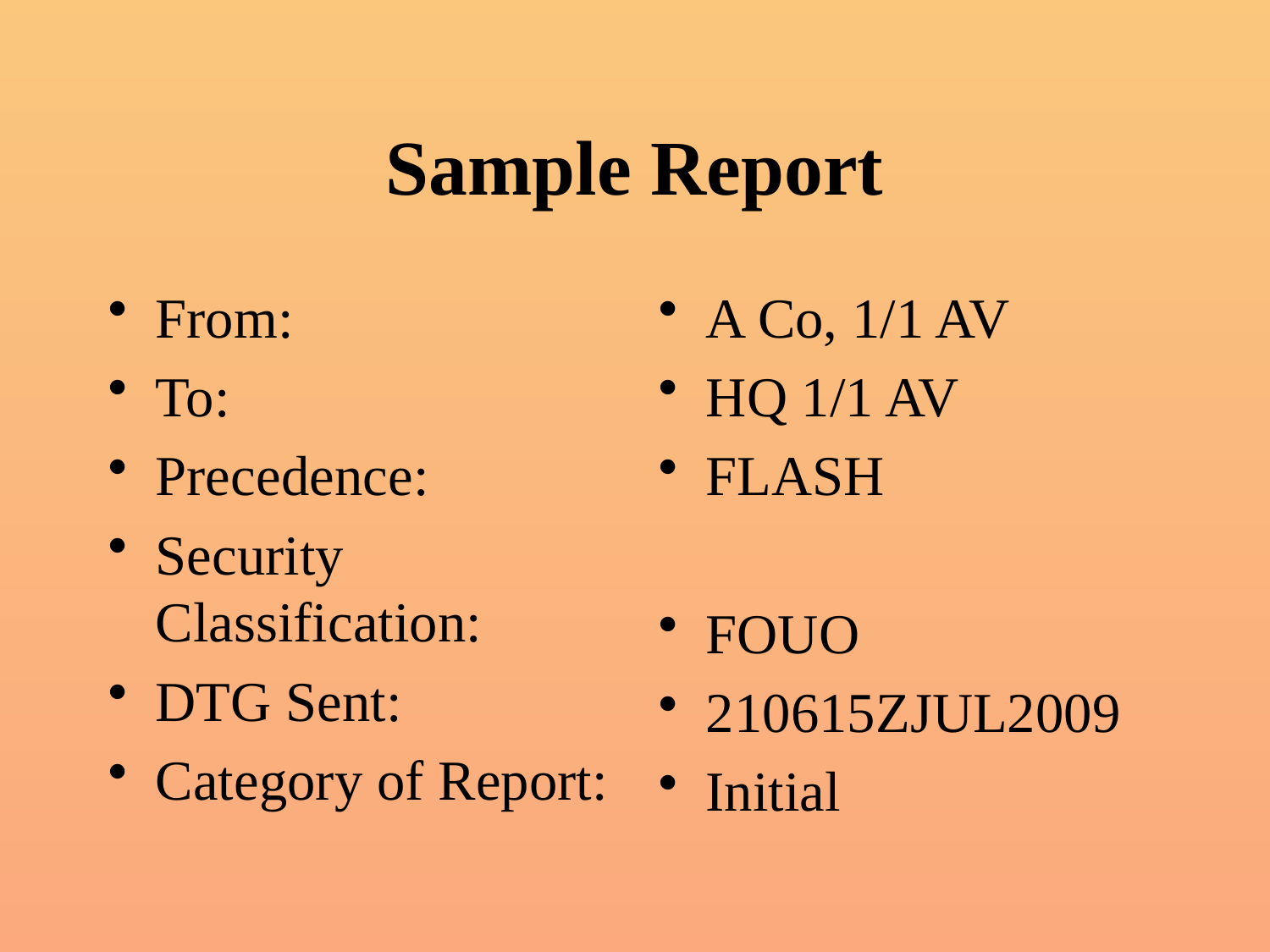

# Sample Report
From:
To:
Precedence:
Security Classification:
DTG Sent:
Category of Report:

A Co, 1/1 AV
HQ 1/1 AV
FLASH

FOUO
210615ZJUL2009
Initial